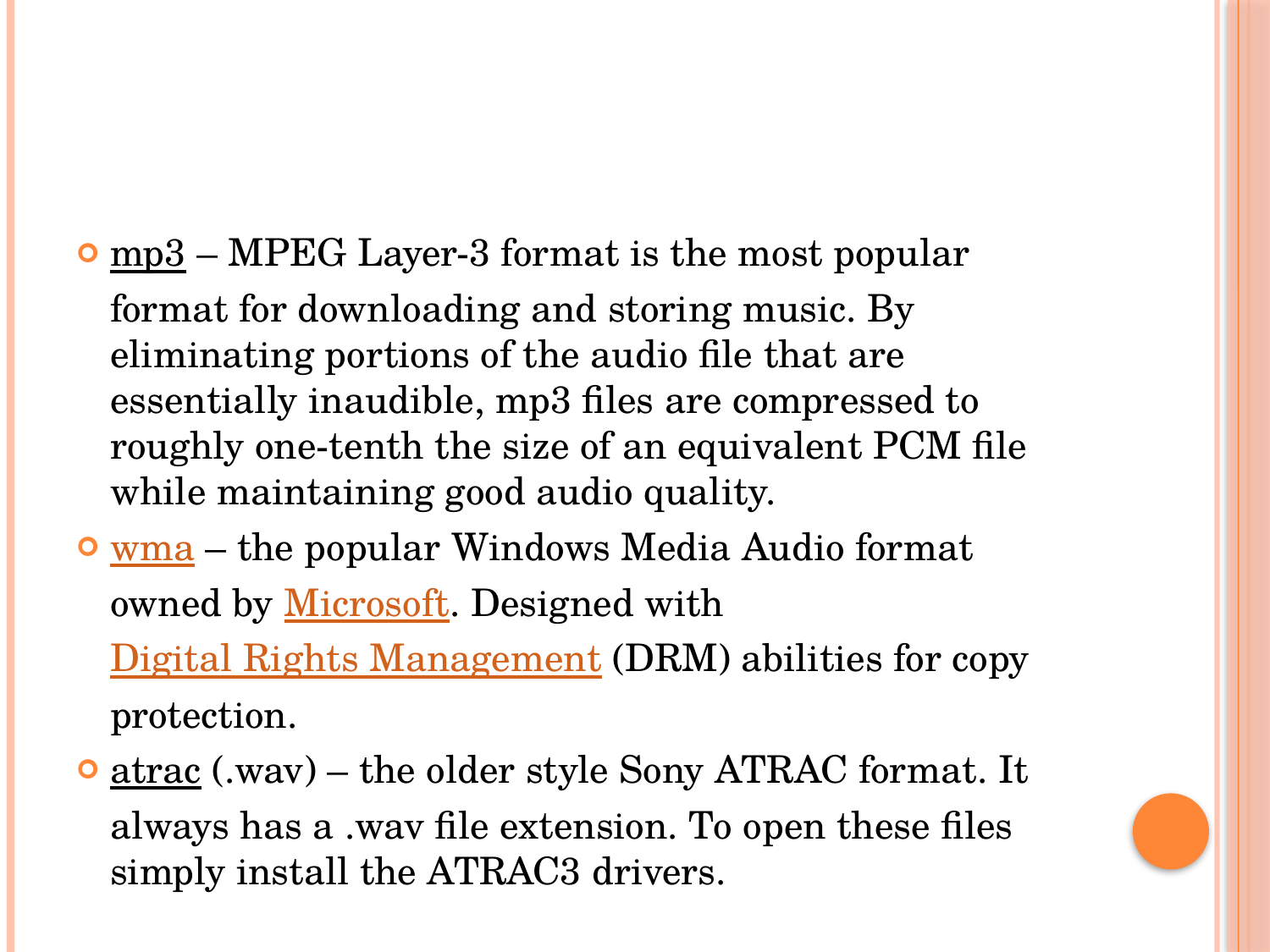

#
mp3 – MPEG Layer-3 format is the most popular format for downloading and storing music. By eliminating portions of the audio file that are essentially inaudible, mp3 files are compressed to roughly one-tenth the size of an equivalent PCM file while maintaining good audio quality.
wma – the popular Windows Media Audio format owned by Microsoft. Designed with Digital Rights Management (DRM) abilities for copy protection.
atrac (.wav) – the older style Sony ATRAC format. It always has a .wav file extension. To open these files simply install the ATRAC3 drivers.